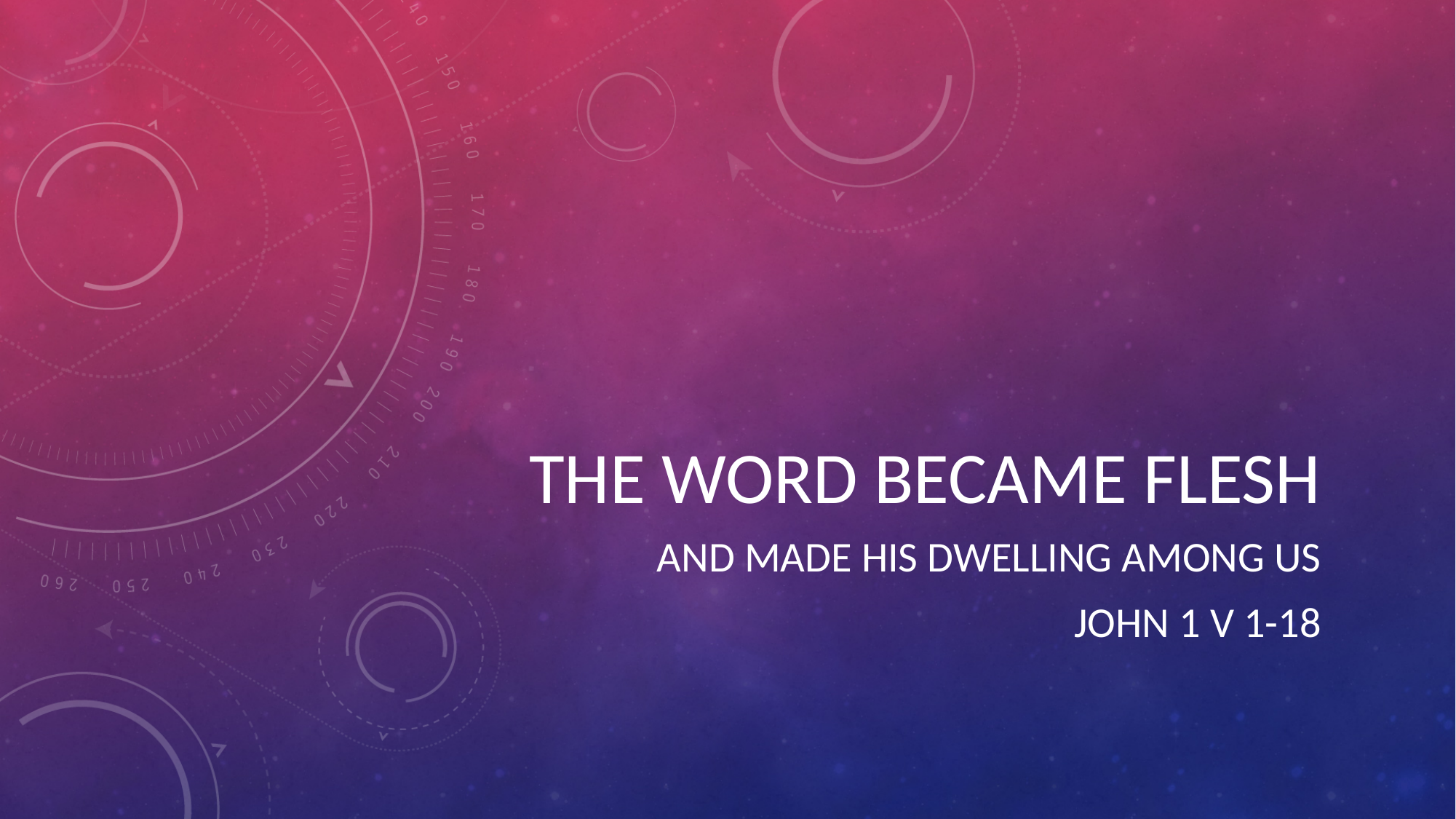

# THE WORD BECAME FLESH
And Made his dwelling among us
JOHN 1 v 1-18